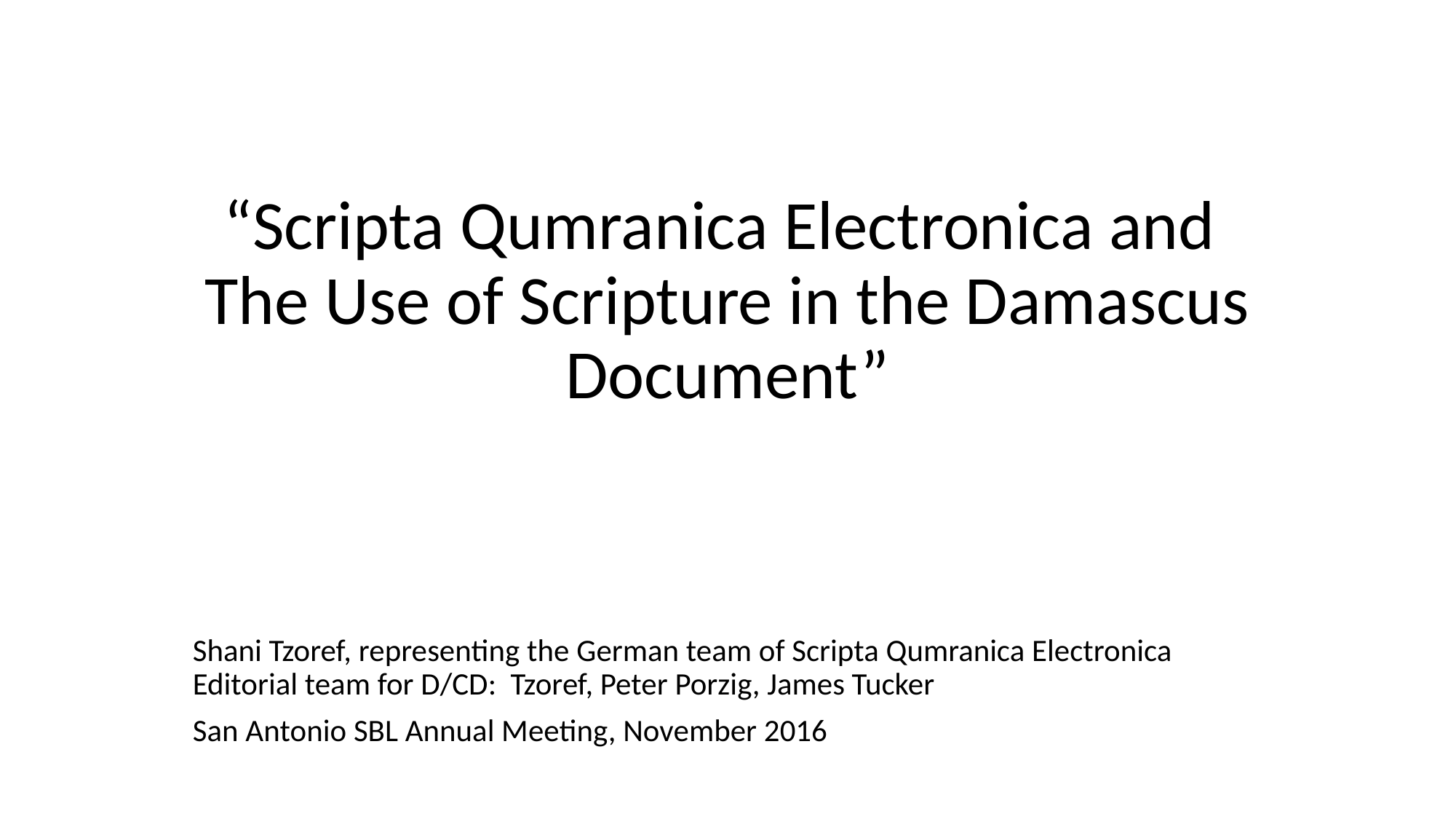

# “Scripta Qumranica Electronica and The Use of Scripture in the Damascus Document”

Shani Tzoref, representing the German team of Scripta Qumranica Electronica
Editorial team for D/CD:  Tzoref, Peter Porzig, James Tucker
San Antonio SBL Annual Meeting, November 2016